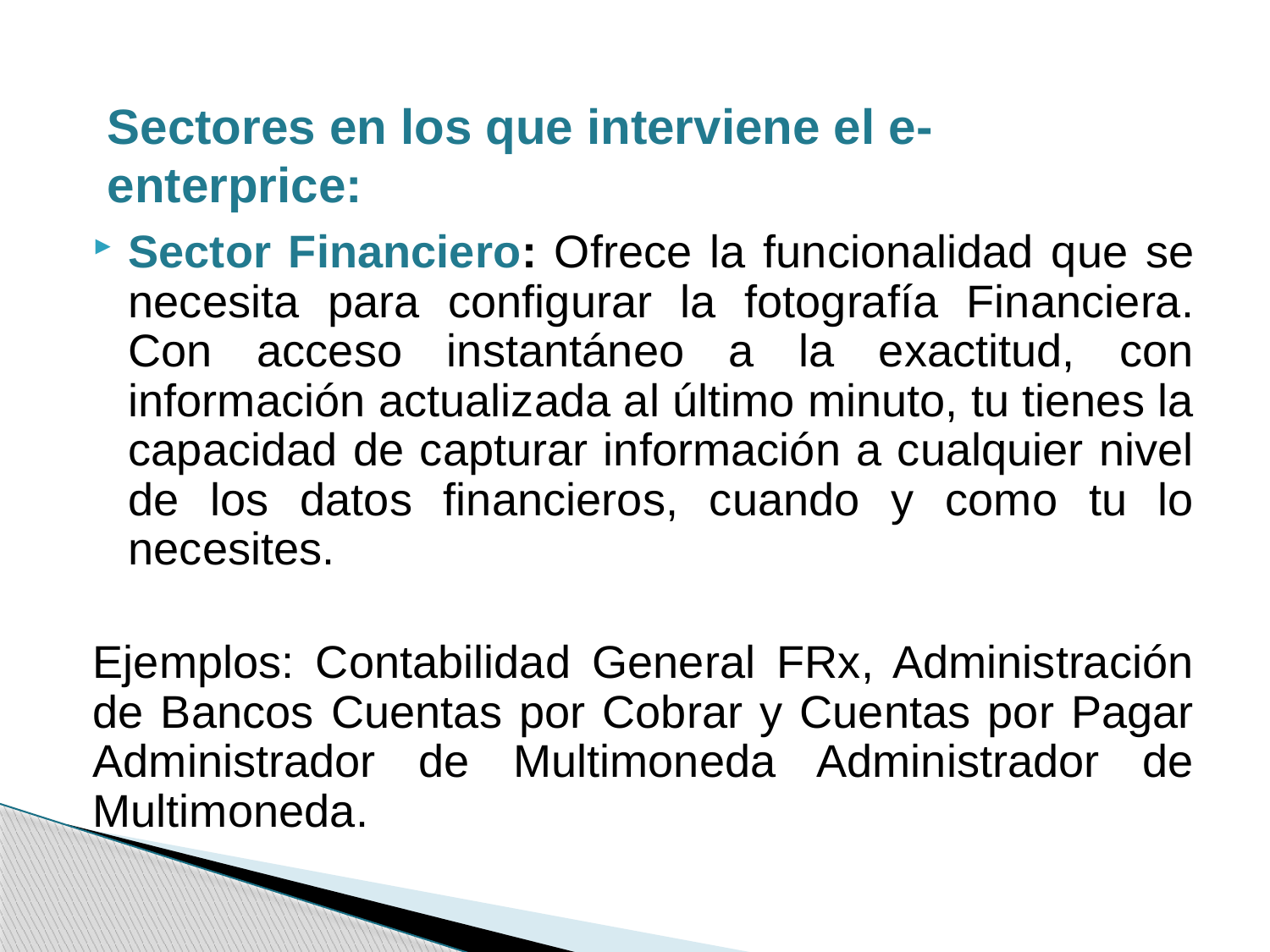

Sectores en los que interviene el e-enterprice:

Sector Financiero: Ofrece la funcionalidad que se necesita para configurar la fotografía Financiera. Con acceso instantáneo a la exactitud, con información actualizada al último minuto, tu tienes la capacidad de capturar información a cualquier nivel de los datos financieros, cuando y como tu lo necesites.

Ejemplos: Contabilidad General FRx, Administración de Bancos Cuentas por Cobrar y Cuentas por Pagar Administrador de Multimoneda Administrador de Multimoneda.